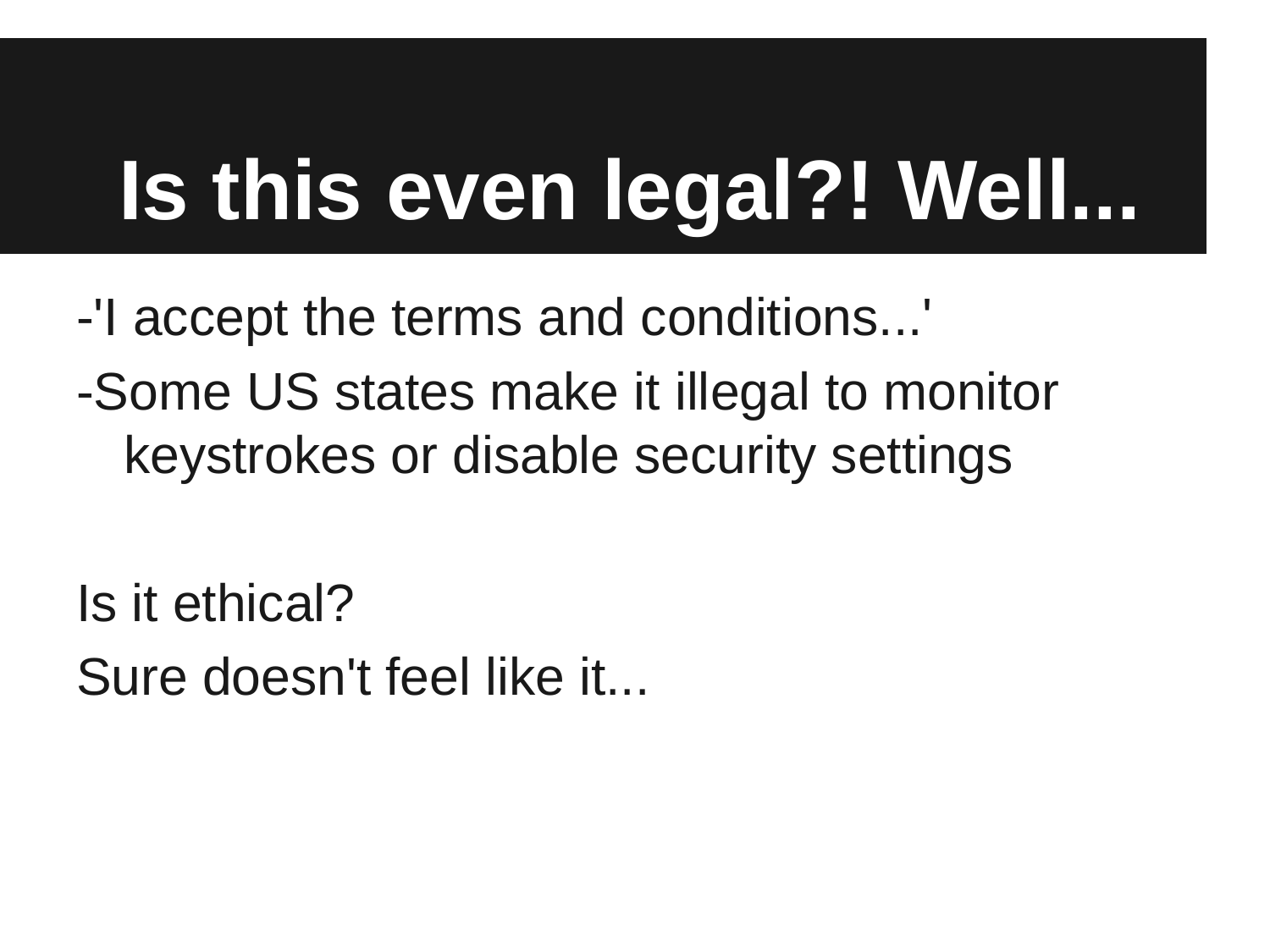

# Is this even legal?! Well...
-'I accept the terms and conditions...'
-Some US states make it illegal to monitor keystrokes or disable security settings

Is it ethical?
Sure doesn't feel like it...